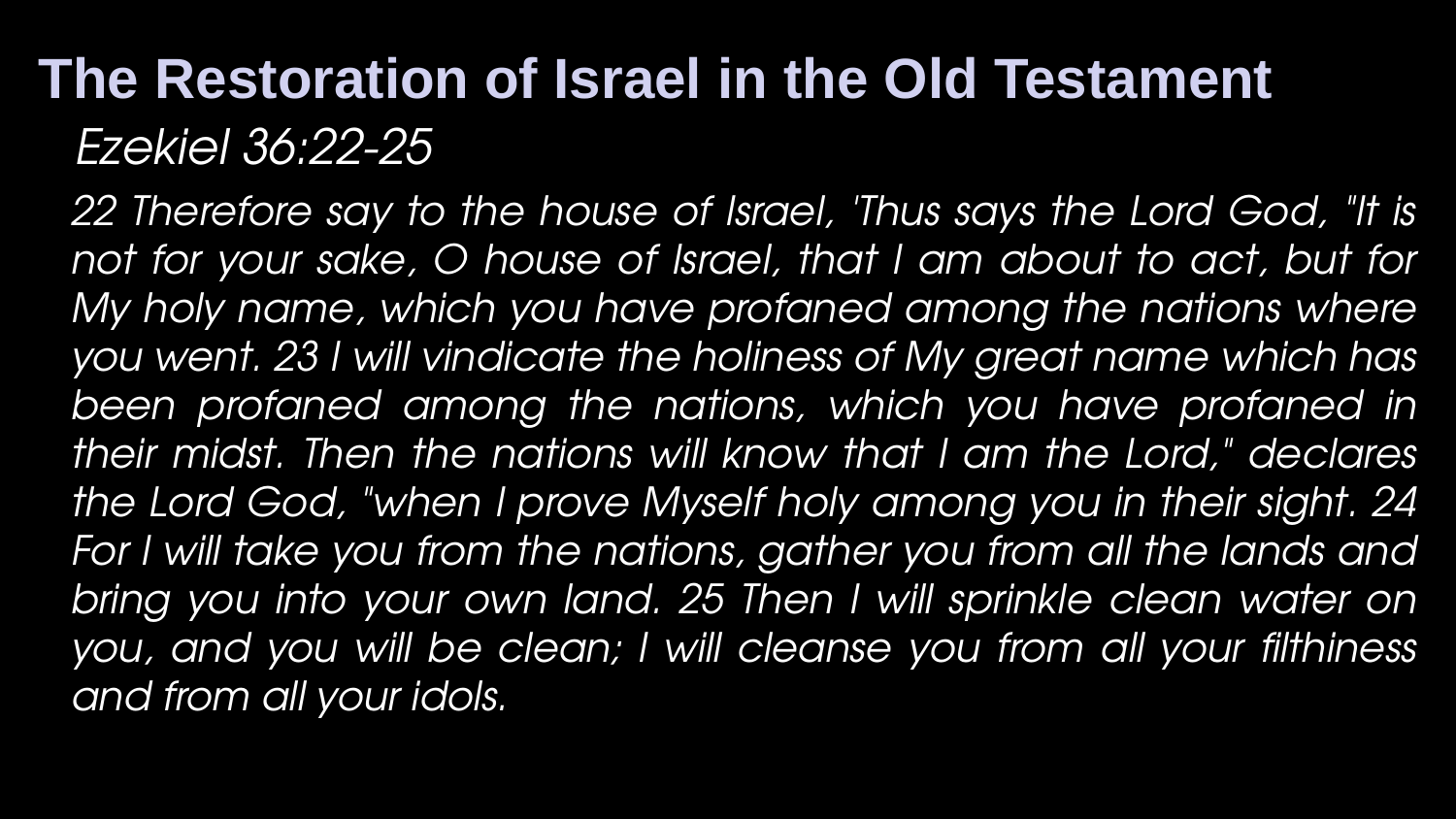

The Restoration of Israel in the Old Testament
Ezekiel 36:22-25
22 Therefore say to the house of Israel, 'Thus says the Lord God, "It is not for your sake, O house of Israel, that I am about to act, but for My holy name, which you have profaned among the nations where you went. 23 I will vindicate the holiness of My great name which has been profaned among the nations, which you have profaned in their midst. Then the nations will know that I am the Lord," declares the Lord God, "when I prove Myself holy among you in their sight. 24 For I will take you from the nations, gather you from all the lands and bring you into your own land. 25 Then I will sprinkle clean water on you, and you will be clean; I will cleanse you from all your filthiness and from all your idols.